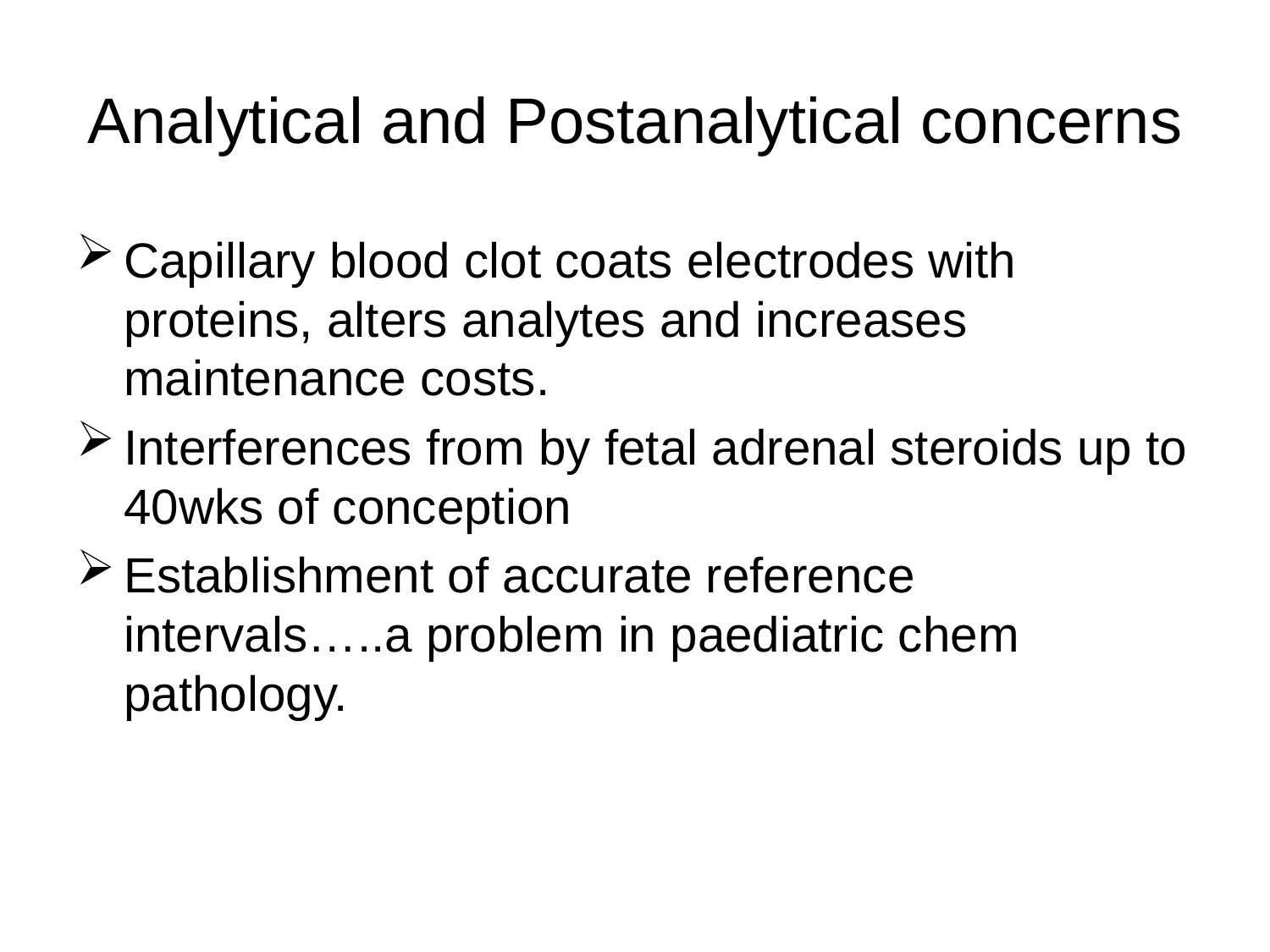

# Analytical and Postanalytical concerns
Capillary blood clot coats electrodes with proteins, alters analytes and increases maintenance costs.
Interferences from by fetal adrenal steroids up to 40wks of conception
Establishment of accurate reference intervals…..a problem in paediatric chem pathology.